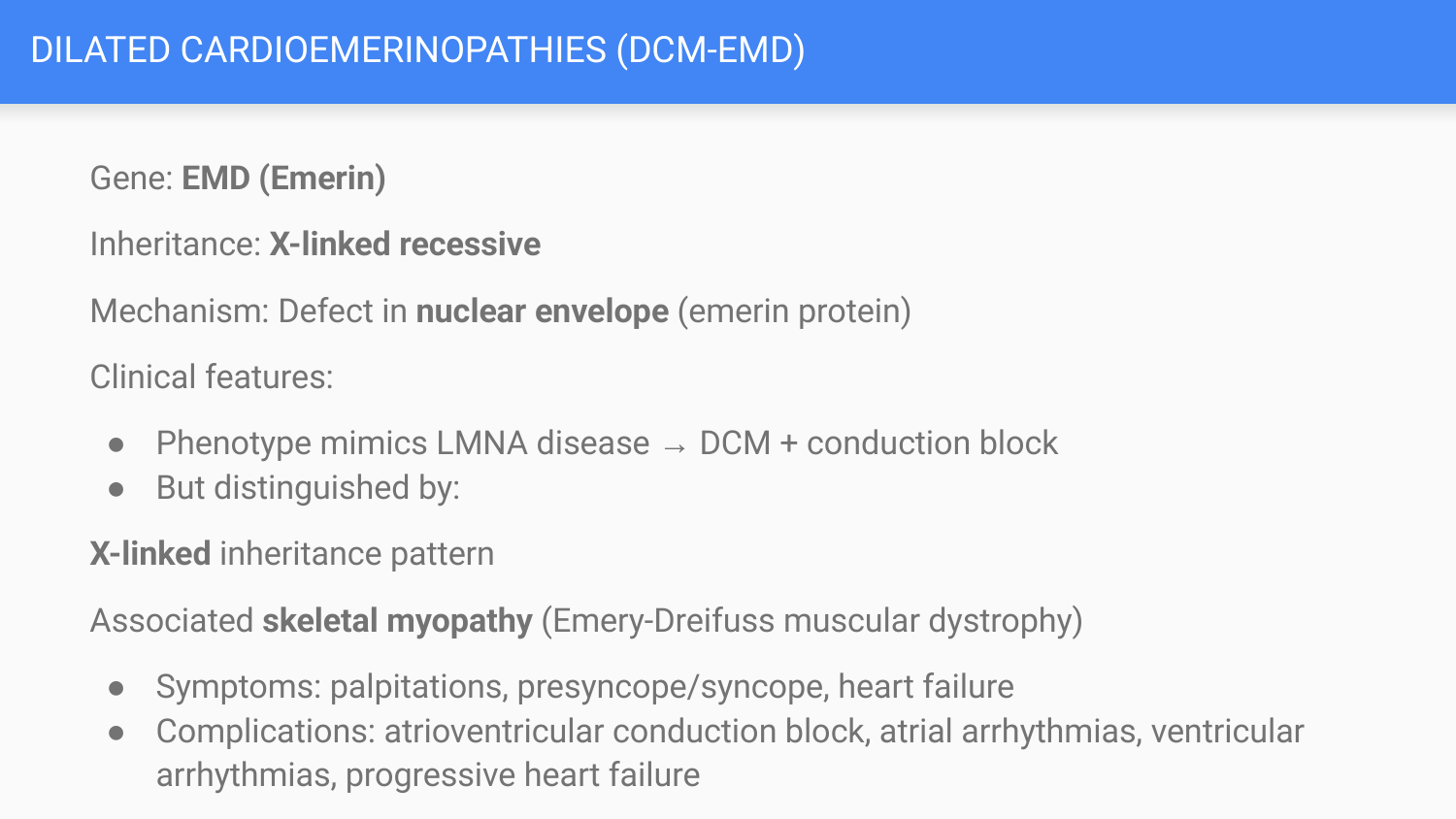

# DILATED CARDIOEMERINOPATHIES (DCM-EMD)
Gene: EMD (Emerin)
Inheritance: X-linked recessive
Mechanism: Defect in nuclear envelope (emerin protein)
Clinical features:
Phenotype mimics LMNA disease → DCM + conduction block
But distinguished by:
X-linked inheritance pattern
Associated skeletal myopathy (Emery-Dreifuss muscular dystrophy)
Symptoms: palpitations, presyncope/syncope, heart failure
Complications: atrioventricular conduction block, atrial arrhythmias, ventricular arrhythmias, progressive heart failure